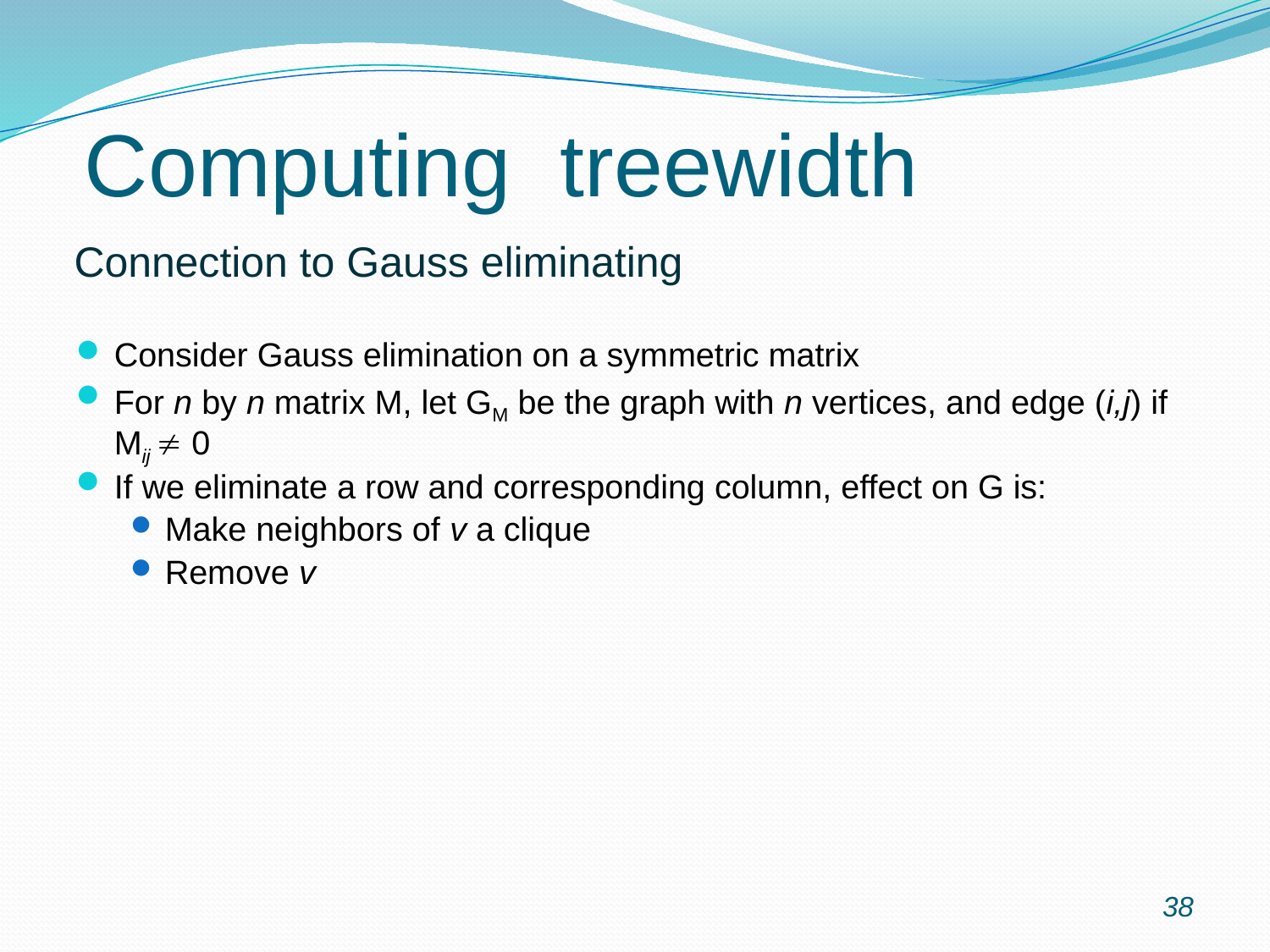

Computing  treewidth
# Connection to Gauss eliminating
Consider Gauss elimination on a symmetric matrix
For n by n matrix M, let GM be the graph with n vertices, and edge (i,j) if Mij ≠ 0
If we eliminate a row and corresponding column, effect on G is:
Make neighbors of v a clique
Remove v
38